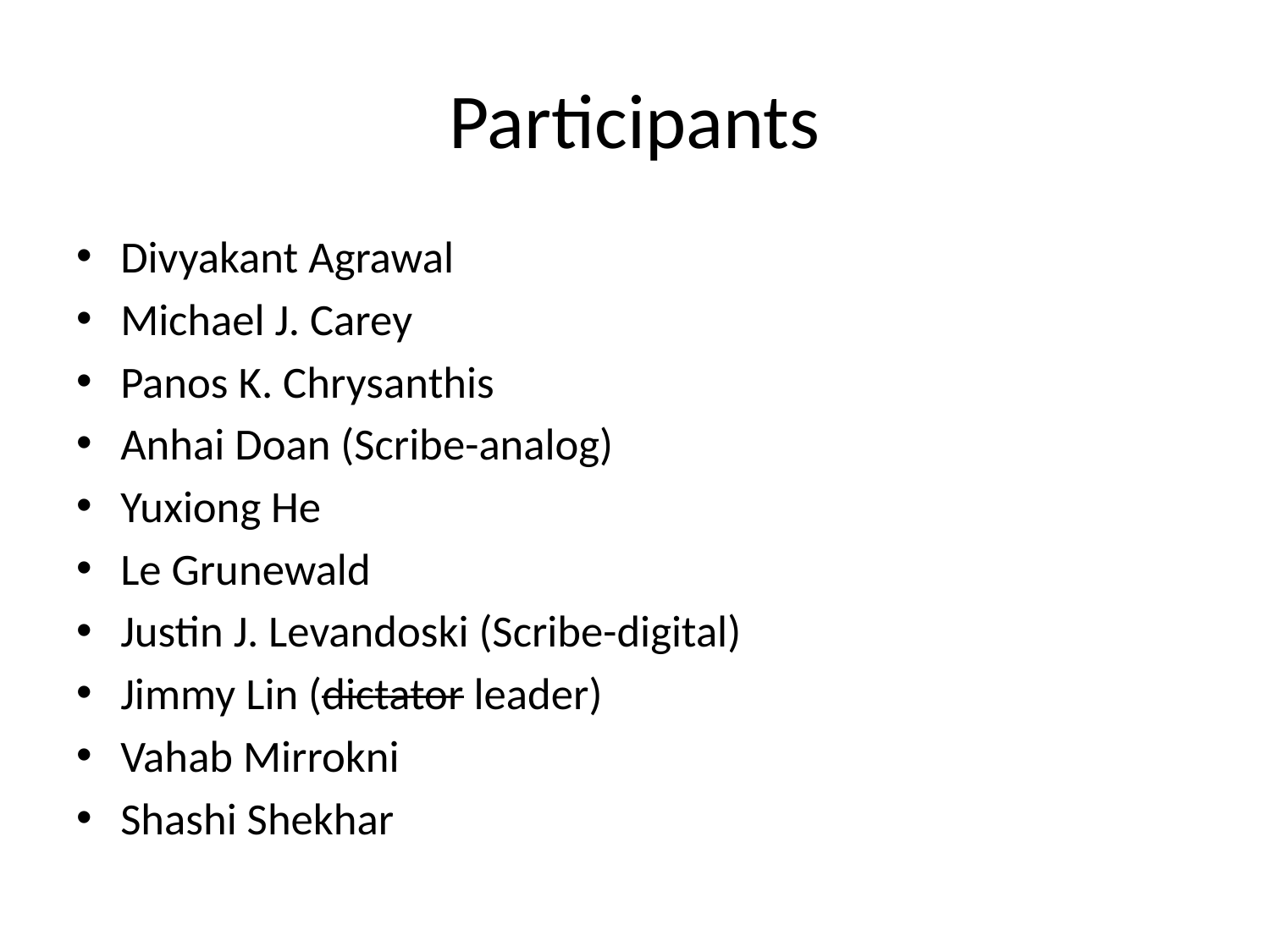

# Participants
Divyakant Agrawal
Michael J. Carey
Panos K. Chrysanthis
Anhai Doan (Scribe-analog)
Yuxiong He
Le Grunewald
Justin J. Levandoski (Scribe-digital)
Jimmy Lin (dictator leader)
Vahab Mirrokni
Shashi Shekhar